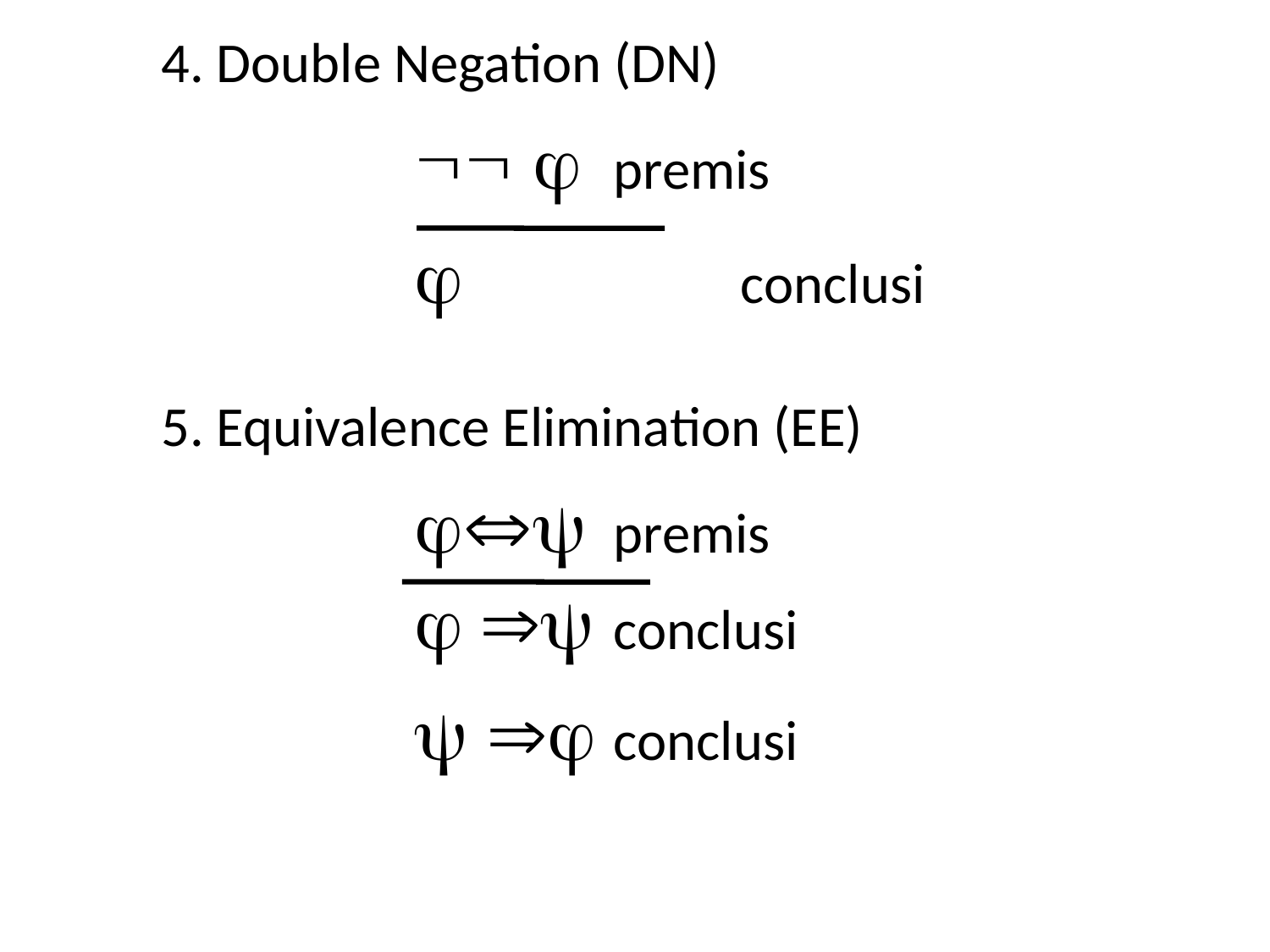

4. Double Negation (DN)
¬¬ ϕ	premis
ϕ			conclusi

5. Equivalence Elimination (EE)
ϕ⇔ψ	premis
ϕ ⇒ψ	conclusi
ψ	⇒ϕ	conclusi